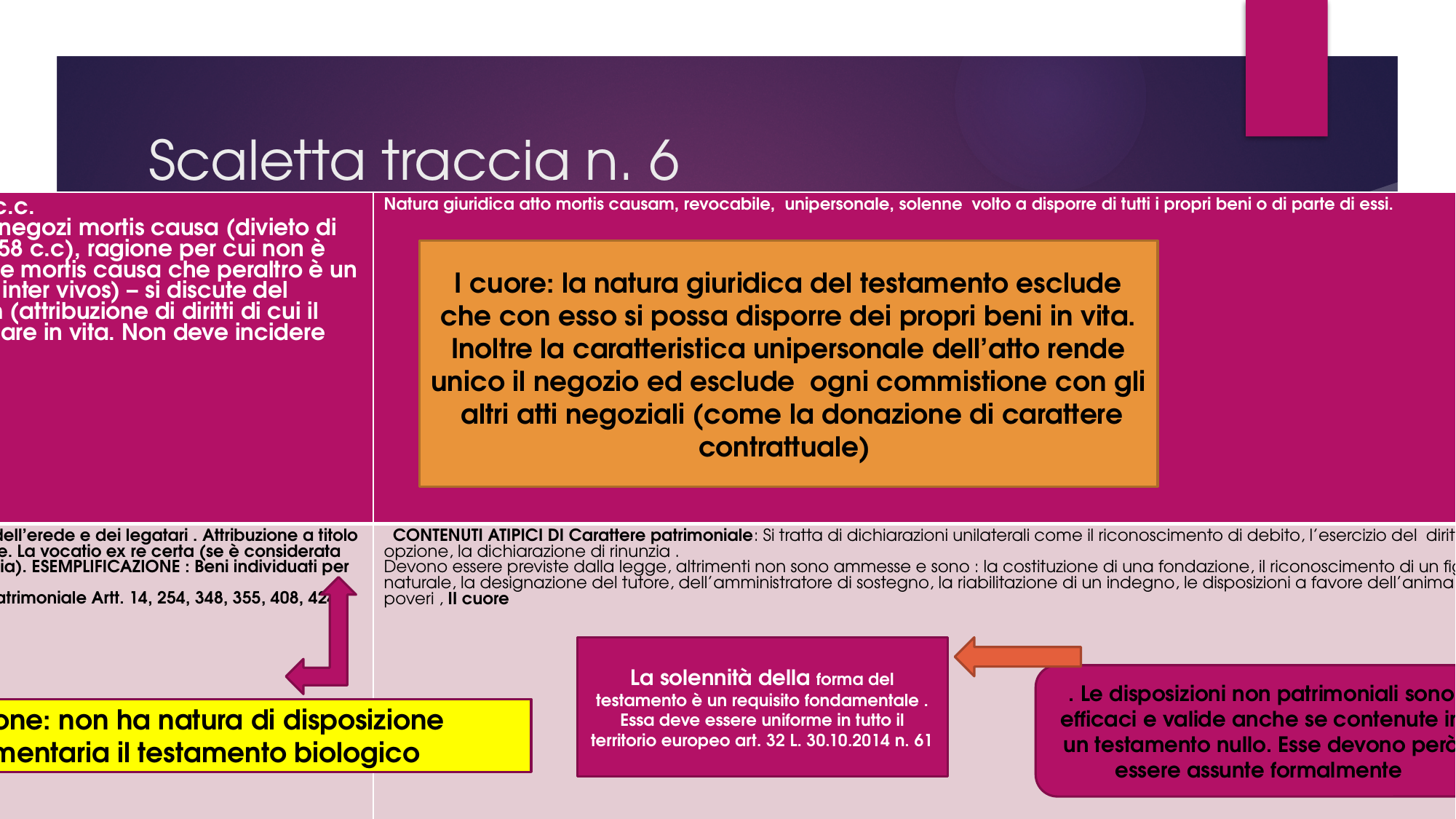

# Scaletta traccia n. 6
| Testamento: art. 587 c.c. Inammissibilità di altri negozi mortis causa (divieto di patti successori (art. 458 c.c), ragione per cui non è ammessa la donazione mortis causa che peraltro è un contratto ed è un atto inter vivos) – si discute del mandato post mortem (attribuzione di diritti di cui il mandante rimane titolare in vita. Non deve incidere sulla successione | Natura giuridica atto mortis causam, revocabile, unipersonale, solenne volto a disporre di tutti i propri beni o di parte di essi. |
| --- | --- |
| CONTENUTI TIPICI: istituzione dell’erede e dei legatari . Attribuzione a titolo universale o a titolo particolare. La vocatio ex re certa (se è considerata quota, è un’istituzione ereditaria). ESEMPLIFICAZIONE : Beni individuati per classi beni mobili o immobili) Disposizioni a carattere non patrimoniale Artt. 14, 254, 348, 355, 408, 424, 466, 620, 629, 700c.c | CONTENUTI ATIPICI DI Carattere patrimoniale: Si tratta di dichiarazioni unilaterali come il riconoscimento di debito, l’esercizio del diritto di opzione, la dichiarazione di rinunzia . Devono essere previste dalla legge, altrimenti non sono ammesse e sono : la costituzione di una fondazione, il riconoscimento di un figlio naturale, la designazione del tutore, dell’amministratore di sostegno, la riabilitazione di un indegno, le disposizioni a favore dell’anima e dei poveri , II cuore |
I cuore: la natura giuridica del testamento esclude che con esso si possa disporre dei propri beni in vita. Inoltre la caratteristica unipersonale dell’atto rende unico il negozio ed esclude  ogni commistione con gli  altri atti negoziali (come la donazione di carattere contrattuale)

La solennità della forma del testamento è un requisito fondamentale . Essa deve essere uniforme in tutto il territorio europeo art. 32 L. 30.10.2014 n. 61
. Le disposizioni non patrimoniali sono efficaci e valide anche se contenute in un testamento nullo. Esse devono però essere assunte formalmente
Attenzione: non ha natura di disposizione testamentaria il testamento biologico